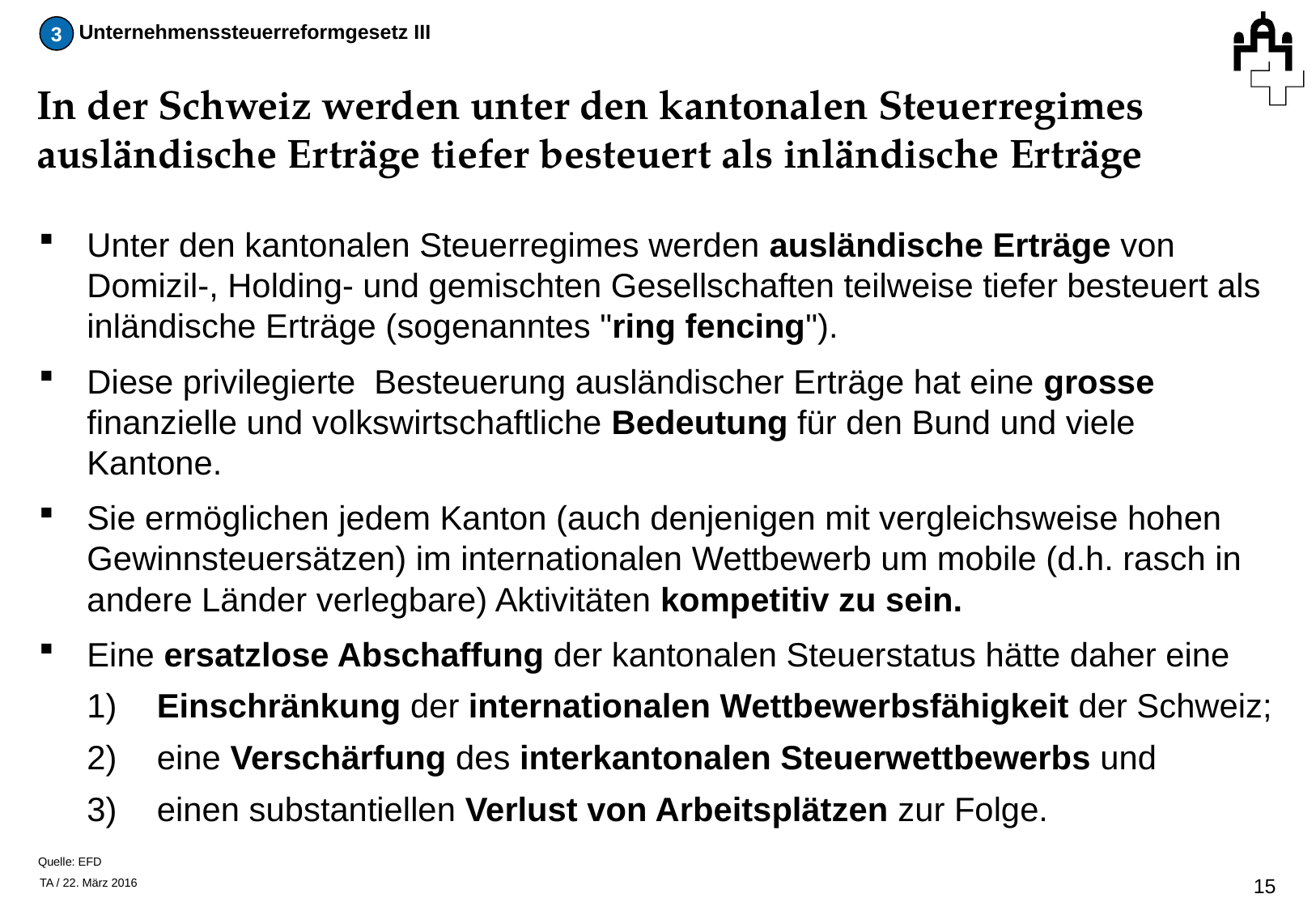

3
Unternehmenssteuerreformgesetz III
# In der Schweiz werden unter den kantonalen Steuerregimes ausländische Erträge tiefer besteuert als inländische Erträge
Unter den kantonalen Steuerregimes werden ausländische Erträge von Domizil-, Holding- und gemischten Gesellschaften teilweise tiefer besteuert als inländische Erträge (sogenanntes "ring fencing").
Diese privilegierte  Besteuerung ausländischer Erträge hat eine grosse finanzielle und volkswirtschaftliche Bedeutung für den Bund und viele Kantone.
Sie ermöglichen jedem Kanton (auch denjenigen mit vergleichsweise hohen Gewinnsteuersätzen) im internationalen Wettbewerb um mobile (d.h. rasch in andere Länder verlegbare) Aktivitäten kompetitiv zu sein.
Eine ersatzlose Abschaffung der kantonalen Steuerstatus hätte daher eine
 Einschränkung der internationalen Wettbewerbsfähigkeit der Schweiz;
 eine Verschärfung des interkantonalen Steuerwettbewerbs und
 einen substantiellen Verlust von Arbeitsplätzen zur Folge.
Quelle: EFD
15